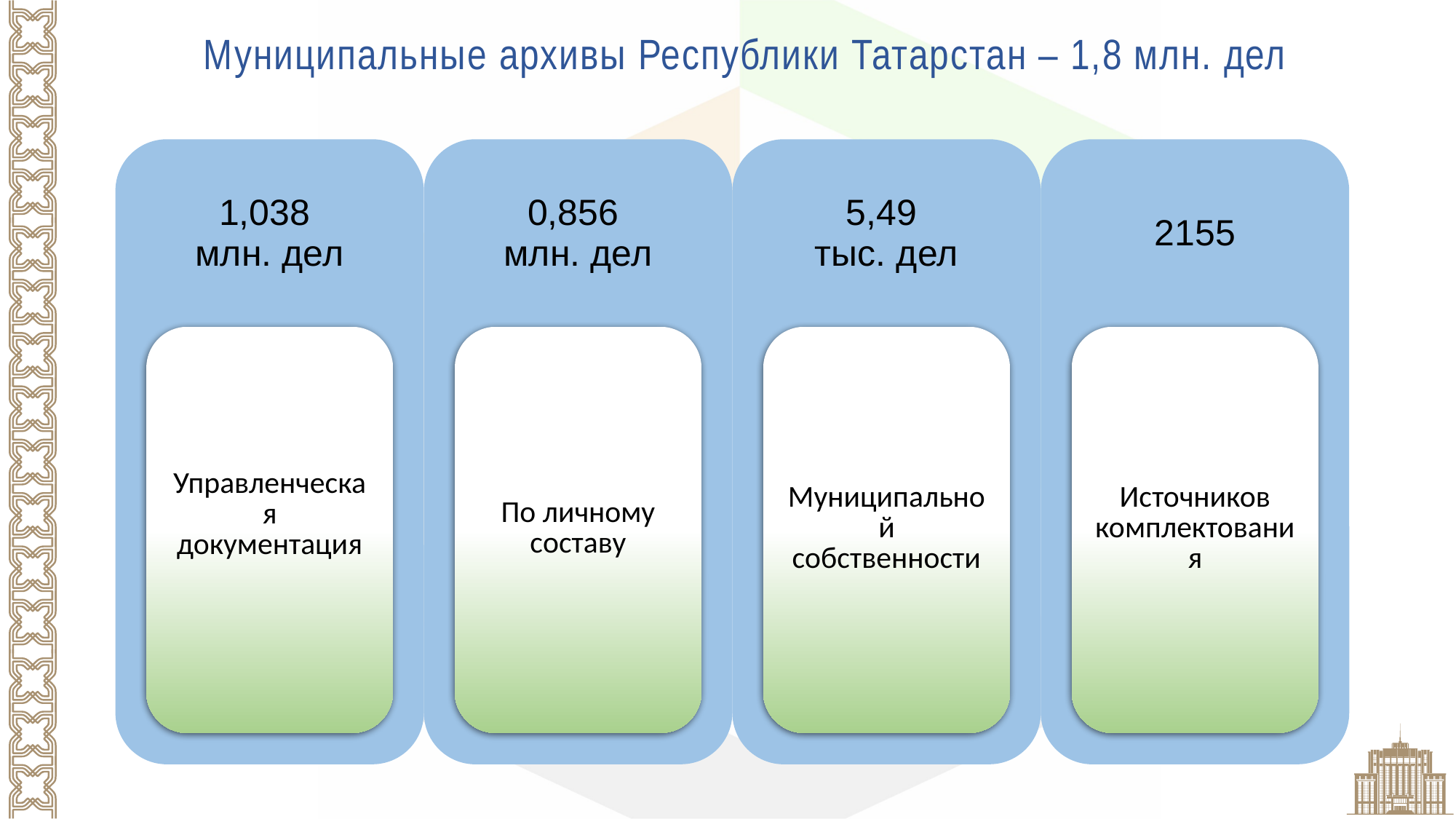

Муниципальные архивы Республики Татарстан – 1,8 млн. дел
1,038
млн. дел
0,856
млн. дел
5,49
тыс. дел
2155
Управленческая документация
Муниципальной собственности
Источников комплектования
По личному составу